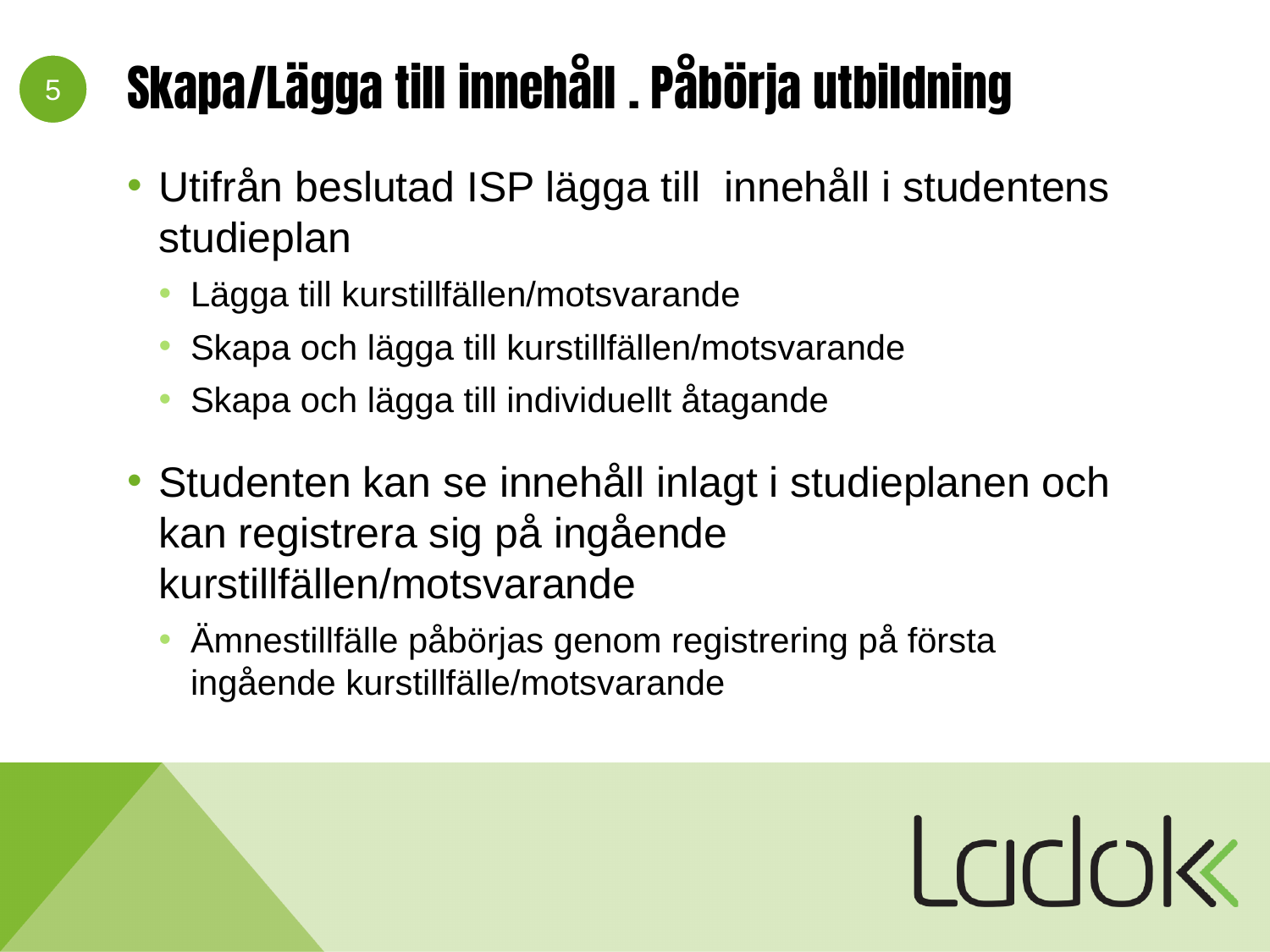

# Skapa/Lägga till innehåll . Påbörja utbildning
Utifrån beslutad ISP lägga till  innehåll i studentens studieplan
Lägga till kurstillfällen/motsvarande
Skapa och lägga till kurstillfällen/motsvarande
Skapa och lägga till individuellt åtagande
Studenten kan se innehåll inlagt i studieplanen och kan registrera sig på ingående kurstillfällen/motsvarande
Ämnestillfälle påbörjas genom registrering på första ingående kurstillfälle/motsvarande